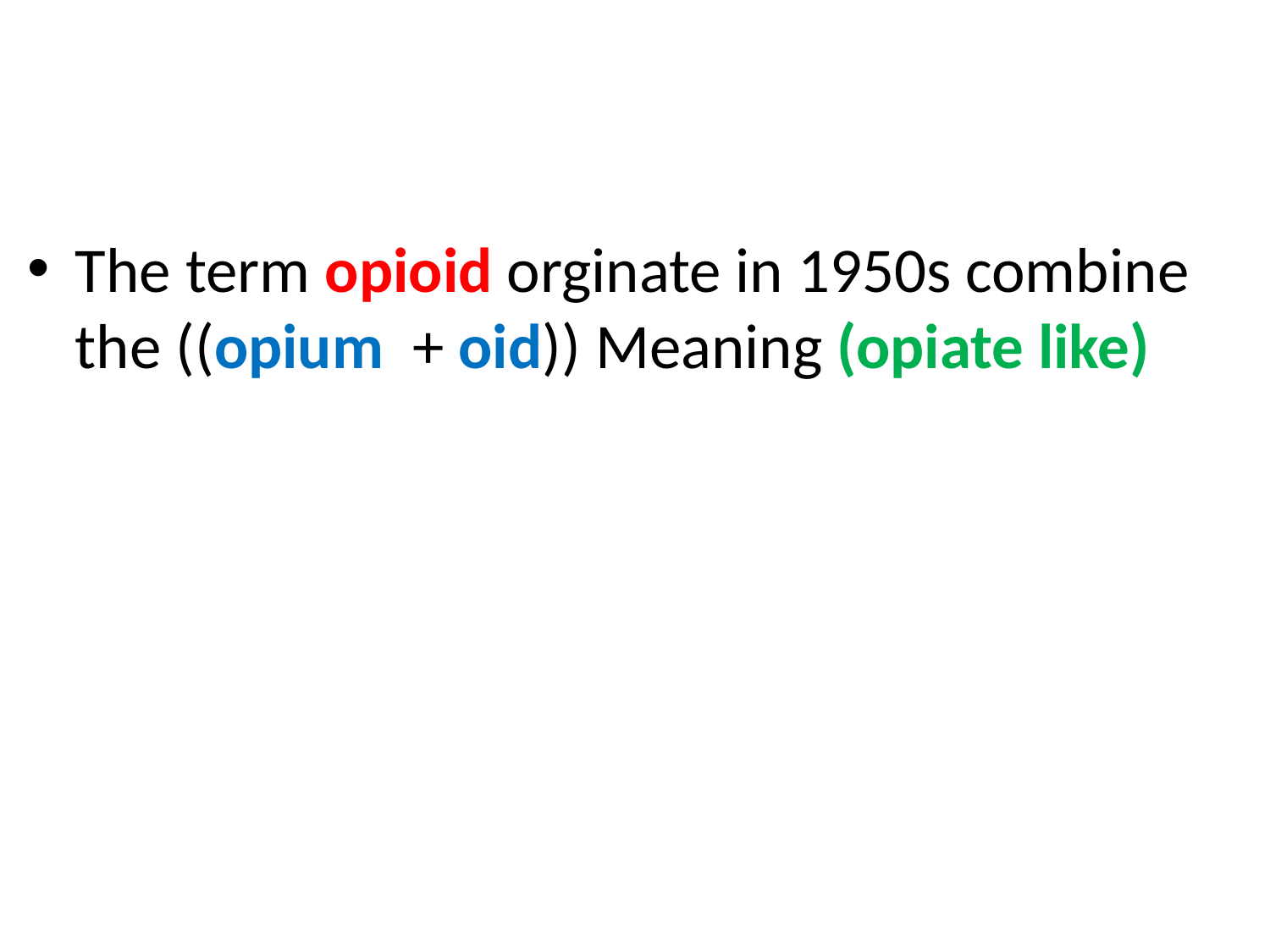

#
The term opioid orginate in 1950s combine the ((opium  + oid)) Meaning (opiate like)